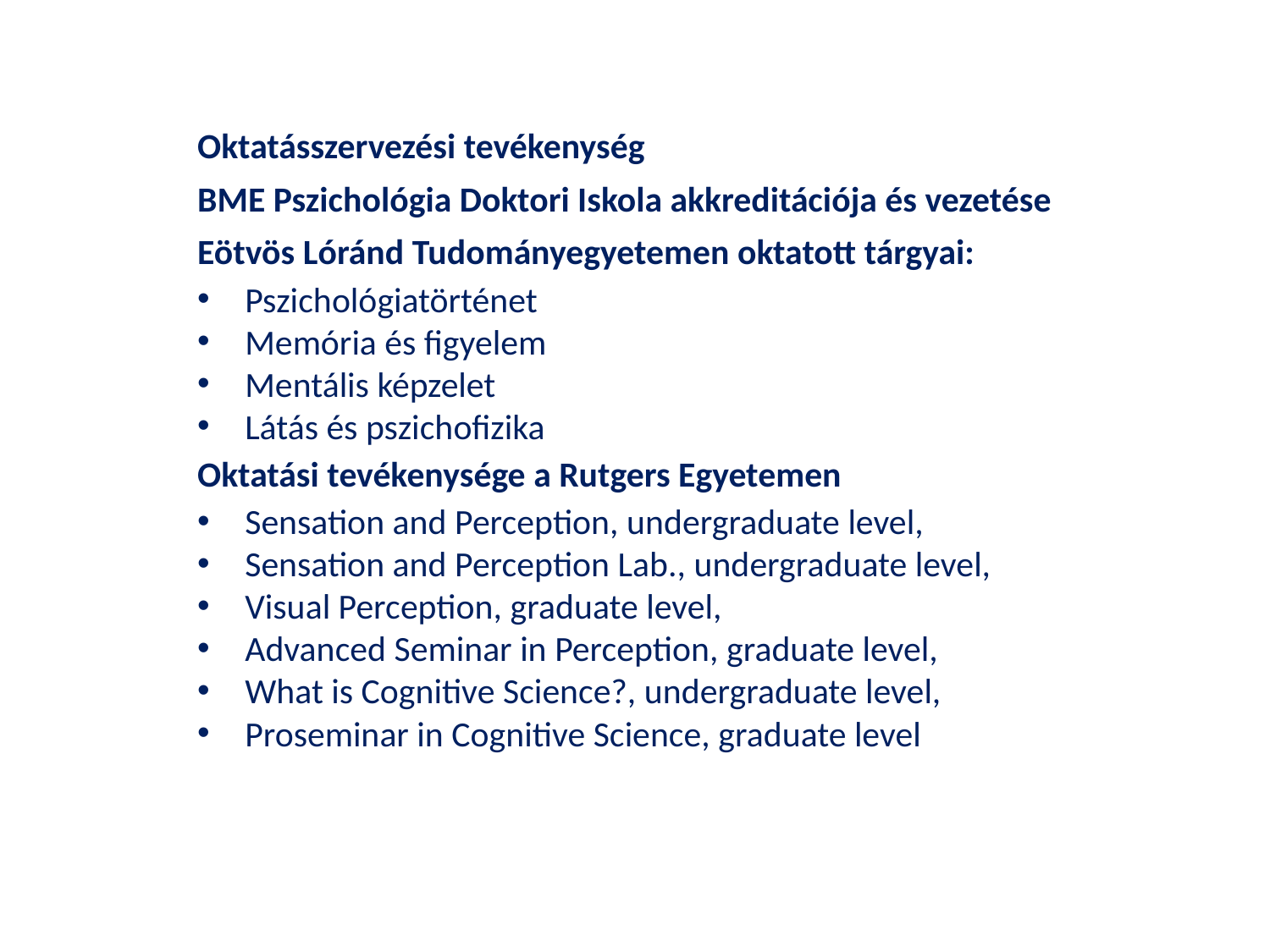

Oktatásszervezési tevékenység
BME Pszichológia Doktori Iskola akkreditációja és vezetése
Eötvös Lóránd Tudományegyetemen oktatott tárgyai:
Pszichológiatörténet
Memória és figyelem
Mentális képzelet
Látás és pszichofizika
Oktatási tevékenysége a Rutgers Egyetemen
Sensation and Perception, undergraduate level,
Sensation and Perception Lab., undergraduate level,
Visual Perception, graduate level,
Advanced Seminar in Perception, graduate level,
What is Cognitive Science?, undergraduate level,
Proseminar in Cognitive Science, graduate level